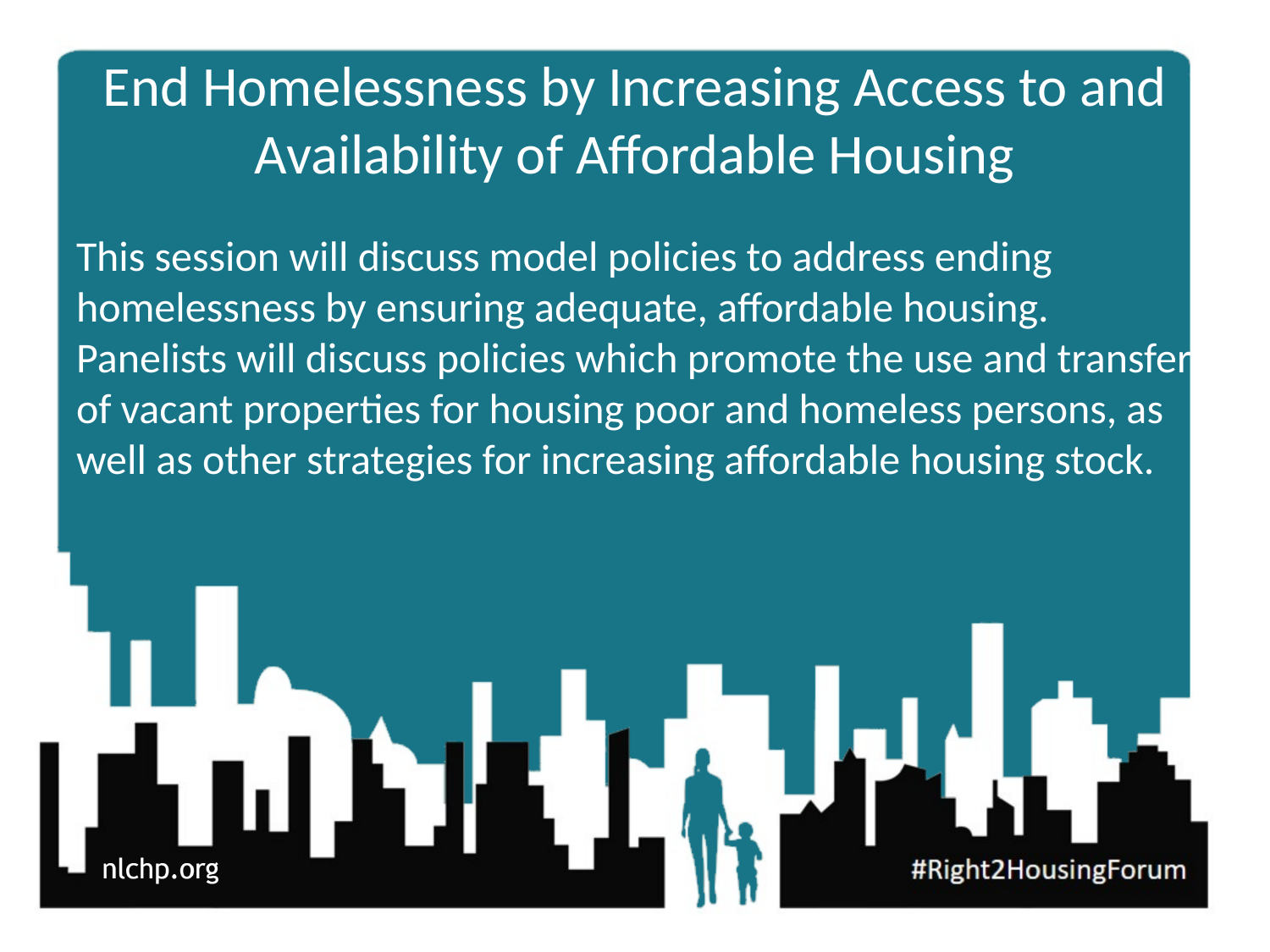

# End Homelessness by Increasing Access to and Availability of Affordable Housing
This session will discuss model policies to address ending homelessness by ensuring adequate, affordable housing. Panelists will discuss policies which promote the use and transfer of vacant properties for housing poor and homeless persons, as well as other strategies for increasing affordable housing stock.